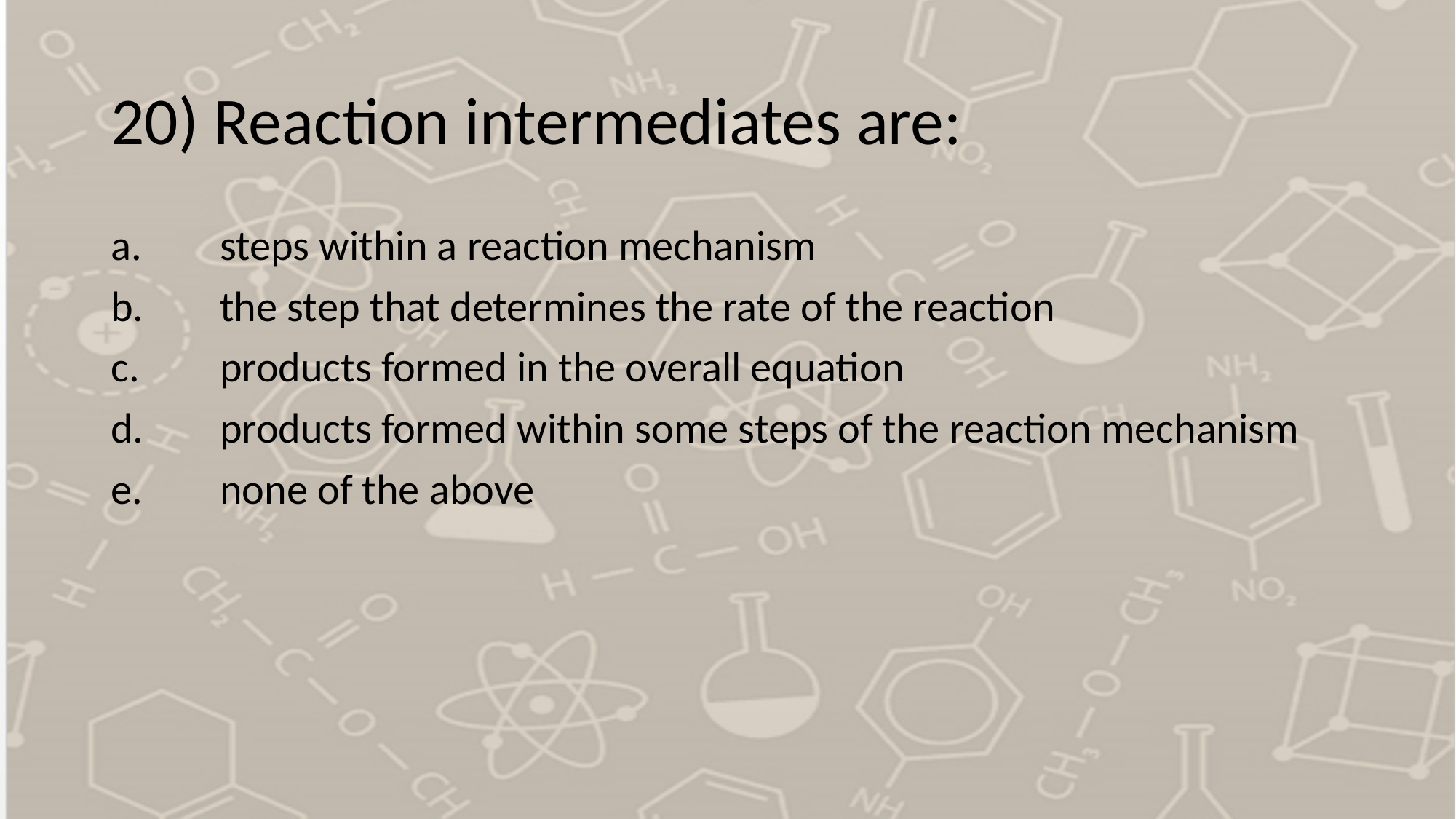

# 20) Reaction intermediates are:
a.	steps within a reaction mechanism
b.	the step that determines the rate of the reaction
c.	products formed in the overall equation
d.	products formed within some steps of the reaction mechanism
e.	none of the above